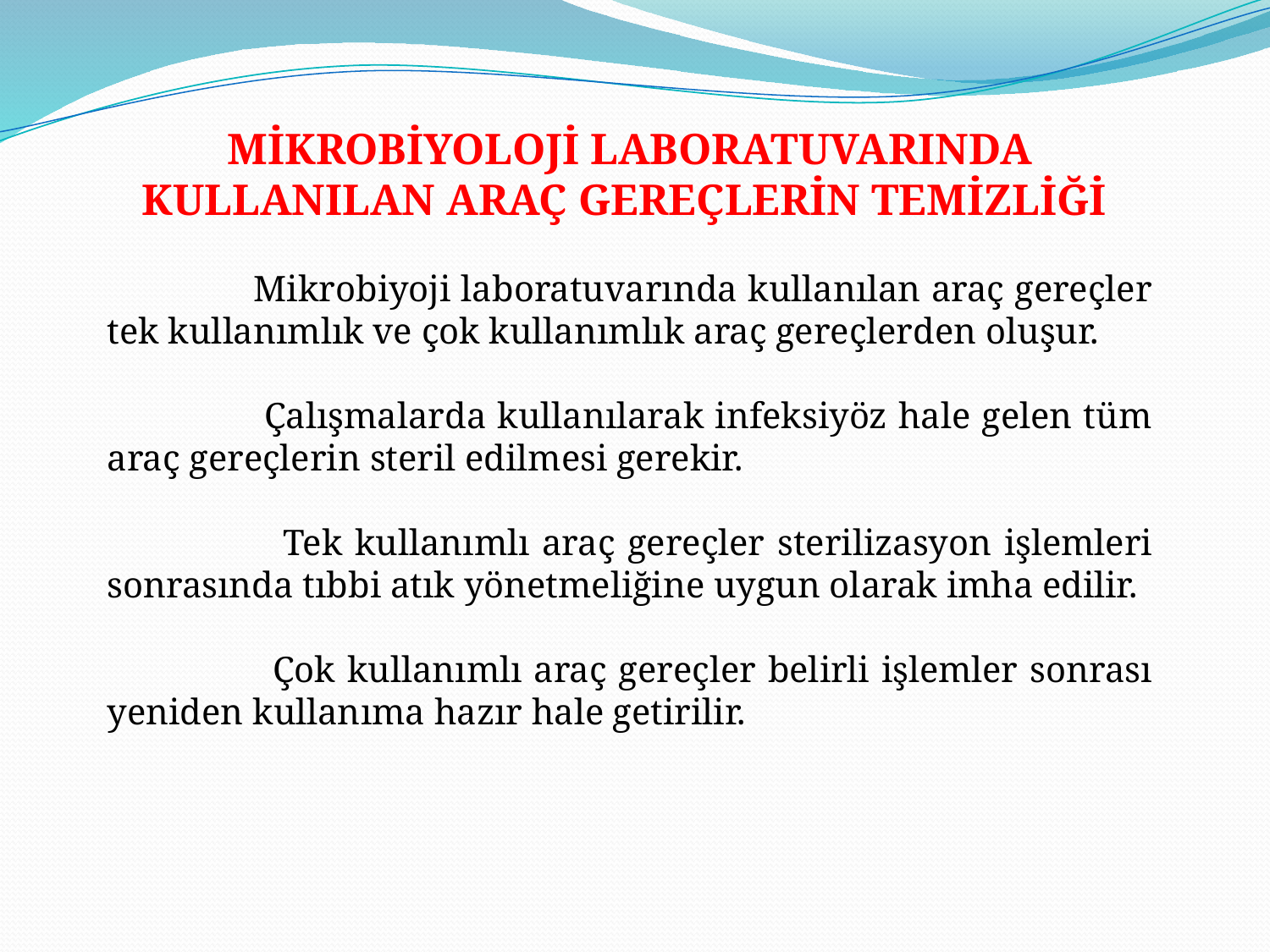

MİKROBİYOLOJİ LABORATUVARINDA KULLANILAN ARAÇ GEREÇLERİN TEMİZLİĞİ

              Mikrobiyoji laboratuvarında kullanılan araç gereçler tek kullanımlık ve çok kullanımlık araç gereçlerden oluşur.

              Çalışmalarda kullanılarak infeksiyöz hale gelen tüm araç gereçlerin steril edilmesi gerekir.

              Tek kullanımlı araç gereçler sterilizasyon işlemleri sonrasında tıbbi atık yönetmeliğine uygun olarak imha edilir.

              Çok kullanımlı araç gereçler belirli işlemler sonrası yeniden kullanıma hazır hale getirilir.